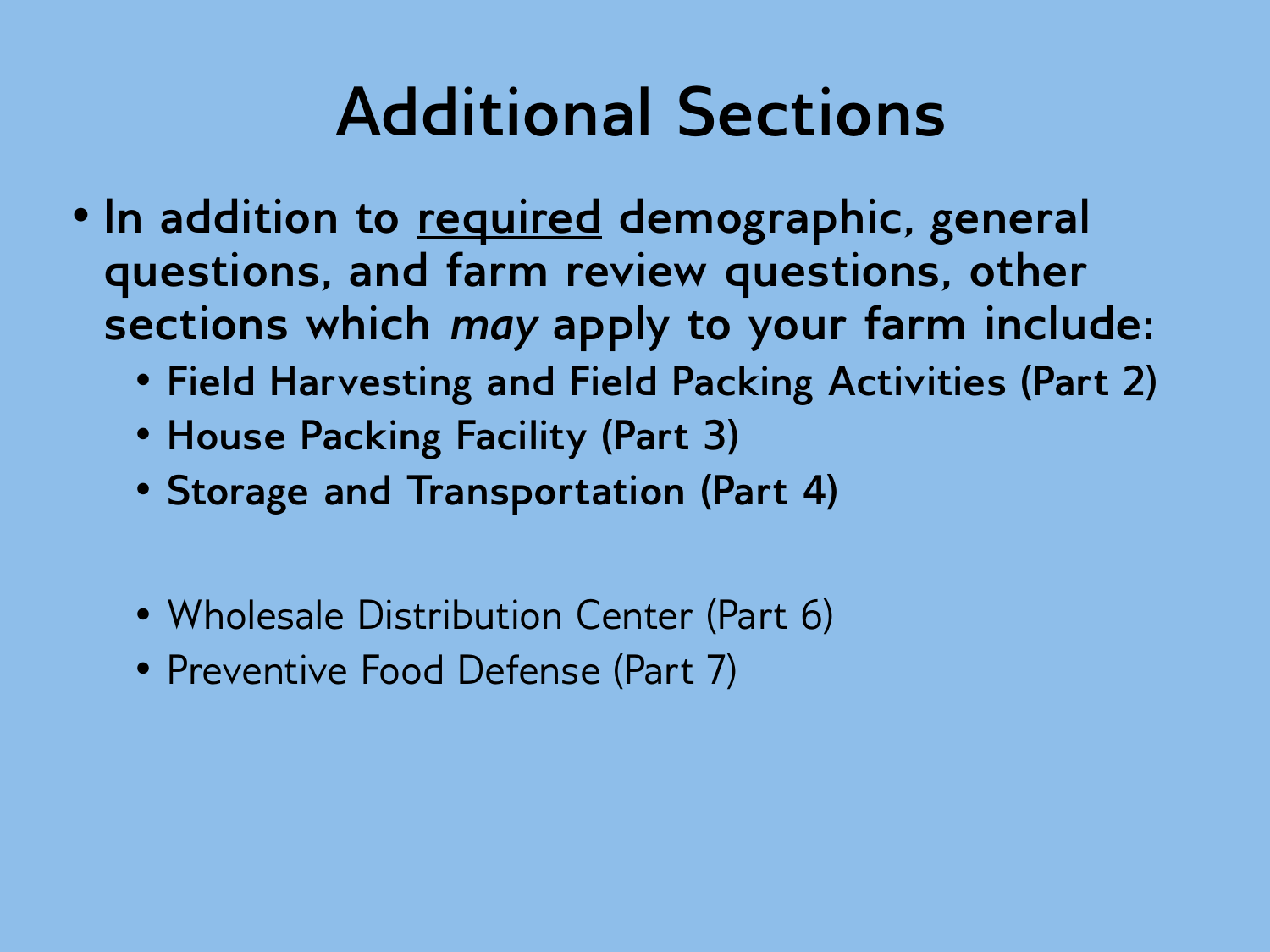

# Additional Sections
In addition to required demographic, general questions, and farm review questions, other sections which may apply to your farm include:
Field Harvesting and Field Packing Activities (Part 2)
House Packing Facility (Part 3)
Storage and Transportation (Part 4)

Wholesale Distribution Center (Part 6)
Preventive Food Defense (Part 7)